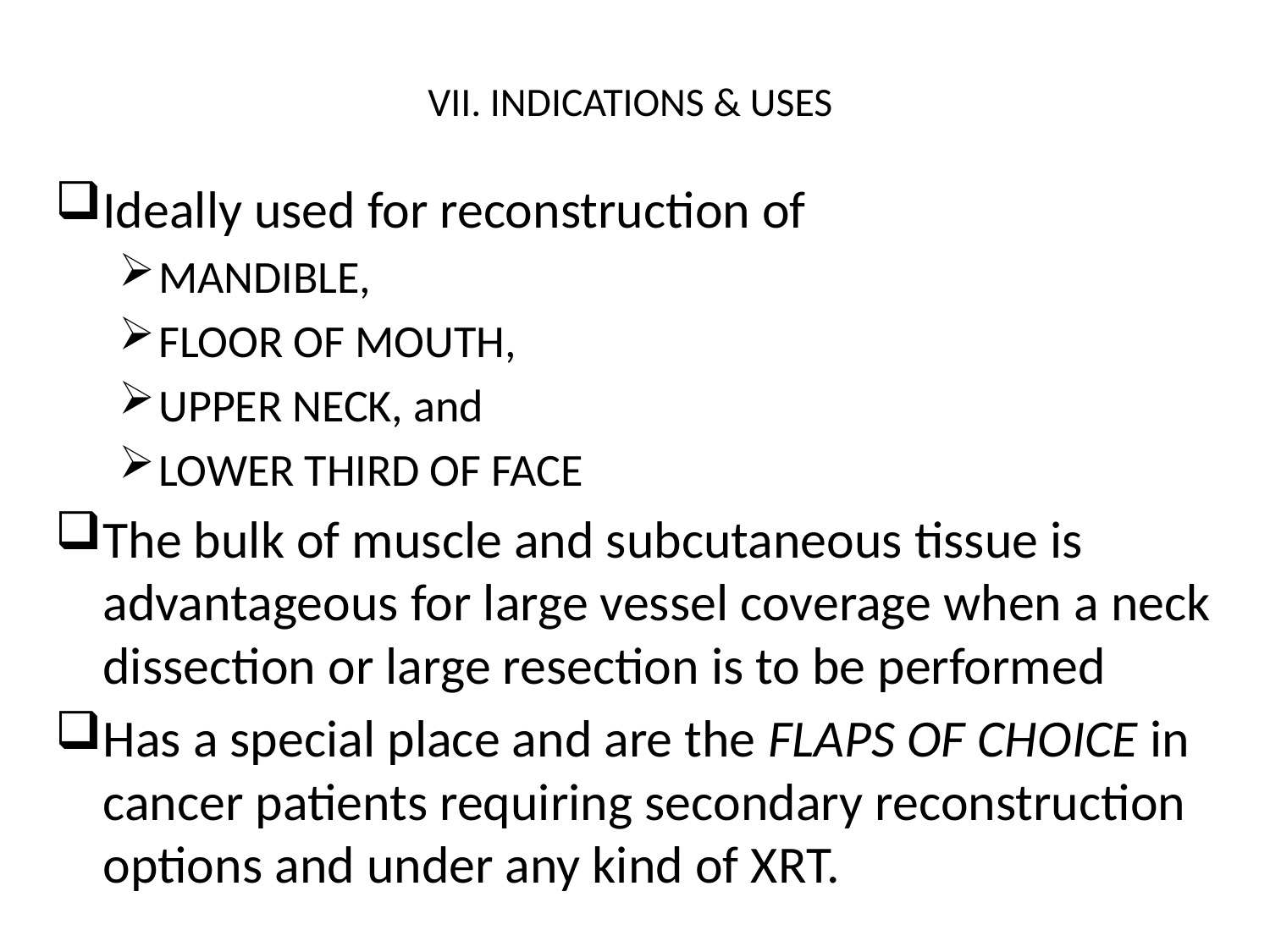

# VII. INDICATIONS & USES
Ideally used for reconstruction of
MANDIBLE,
FLOOR OF MOUTH,
UPPER NECK, and
LOWER THIRD OF FACE
The bulk of muscle and subcutaneous tissue is advantageous for large vessel coverage when a neck dissection or large resection is to be performed
Has a special place and are the FLAPS OF CHOICE in cancer patients requiring secondary reconstruction options and under any kind of XRT.